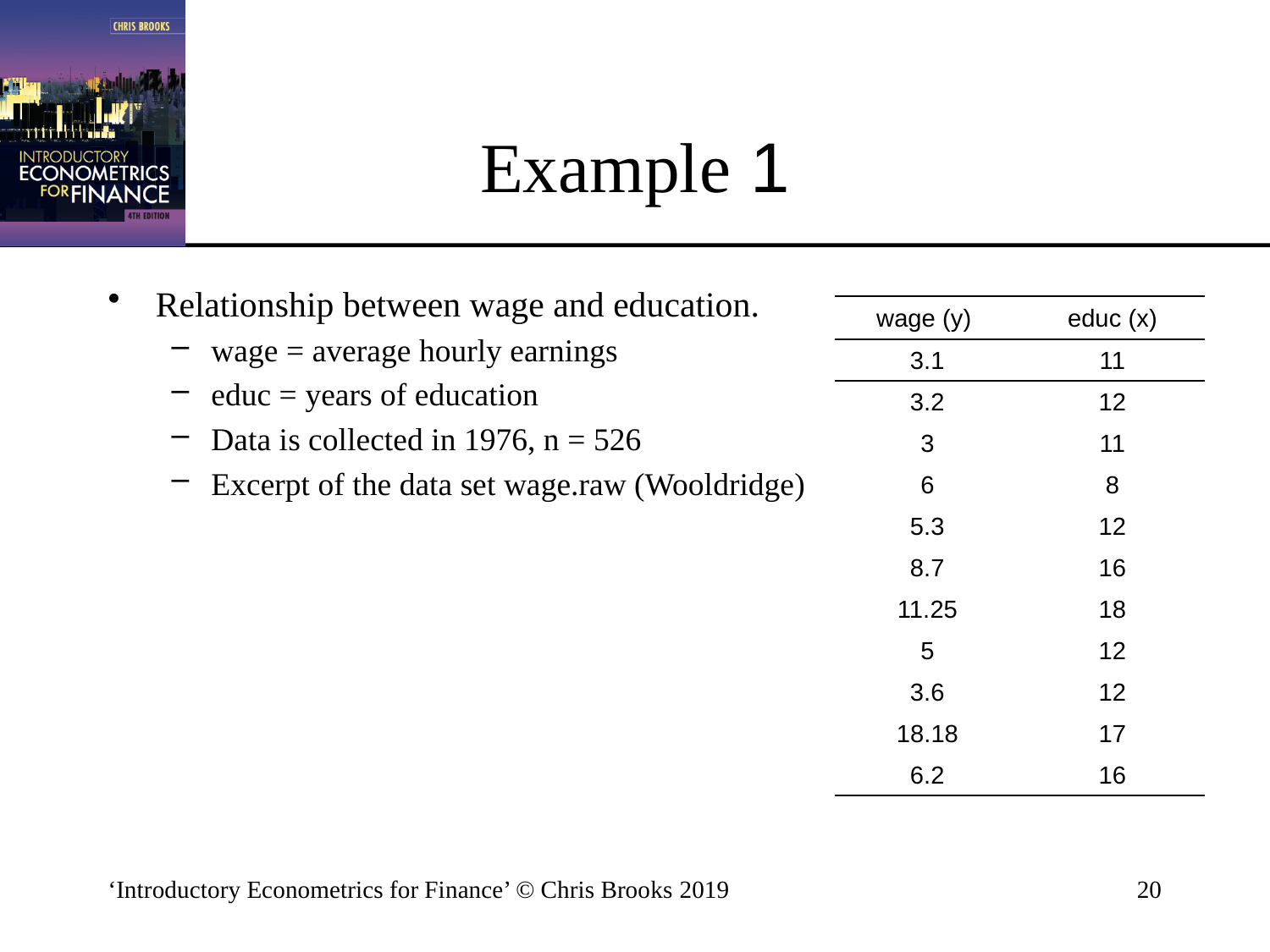

# Example 1
Relationship between wage and education.
wage = average hourly earnings
educ = years of education
Data is collected in 1976, n = 526
Excerpt of the data set wage.raw (Wooldridge)

| wage (y) | educ (x) |
| --- | --- |
| 3.1 | 11 |
| 3.2 | 12 |
| 3 | 11 |
| 6 | 8 |
| 5.3 | 12 |
| 8.7 | 16 |
| 11.25 | 18 |
| 5 | 12 |
| 3.6 | 12 |
| 18.18 | 17 |
| 6.2 | 16 |
‘Introductory Econometrics for Finance’ © Chris Brooks 2019
20